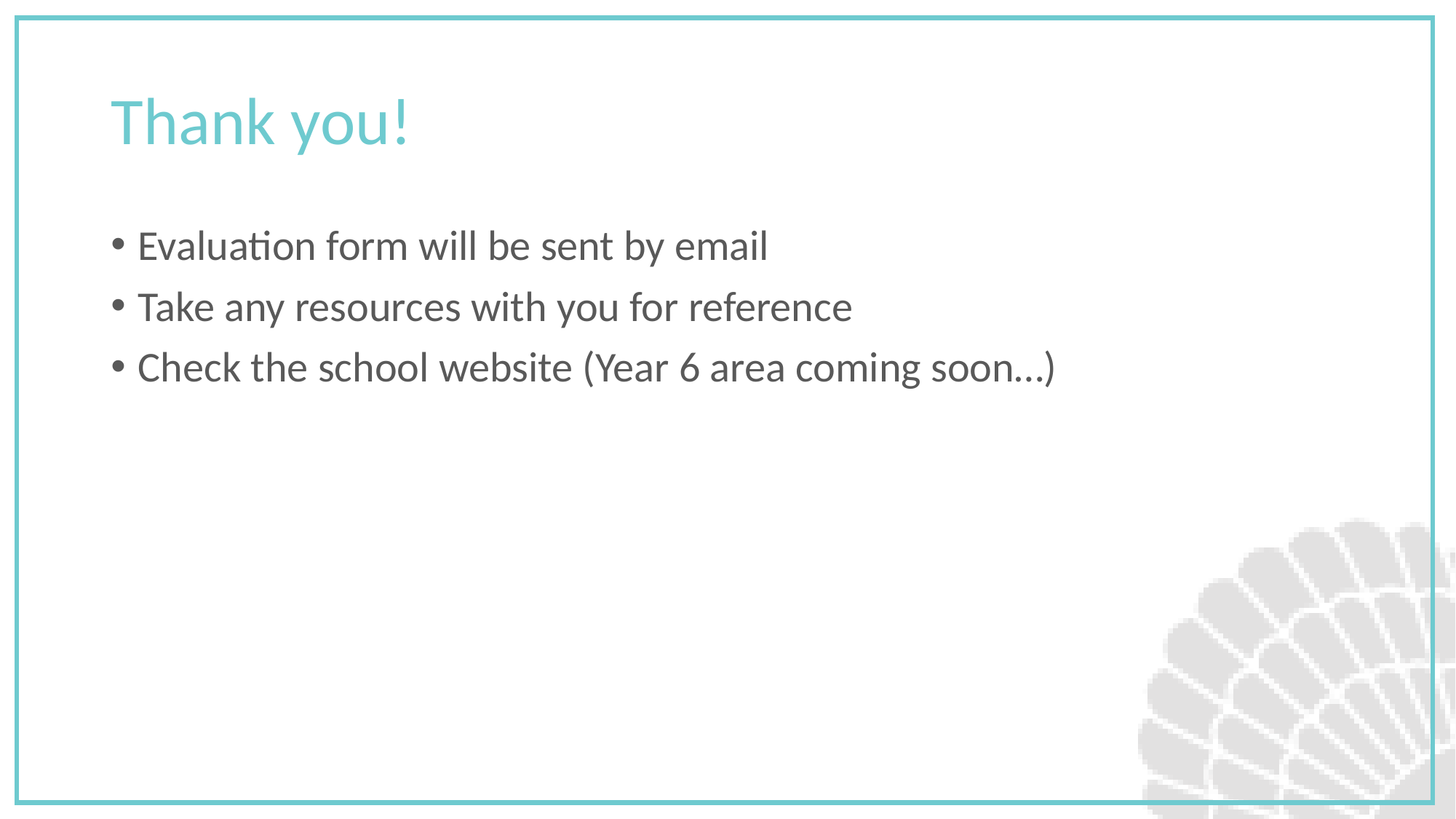

# Thank you!
Evaluation form will be sent by email
Take any resources with you for reference
Check the school website (Year 6 area coming soon…)